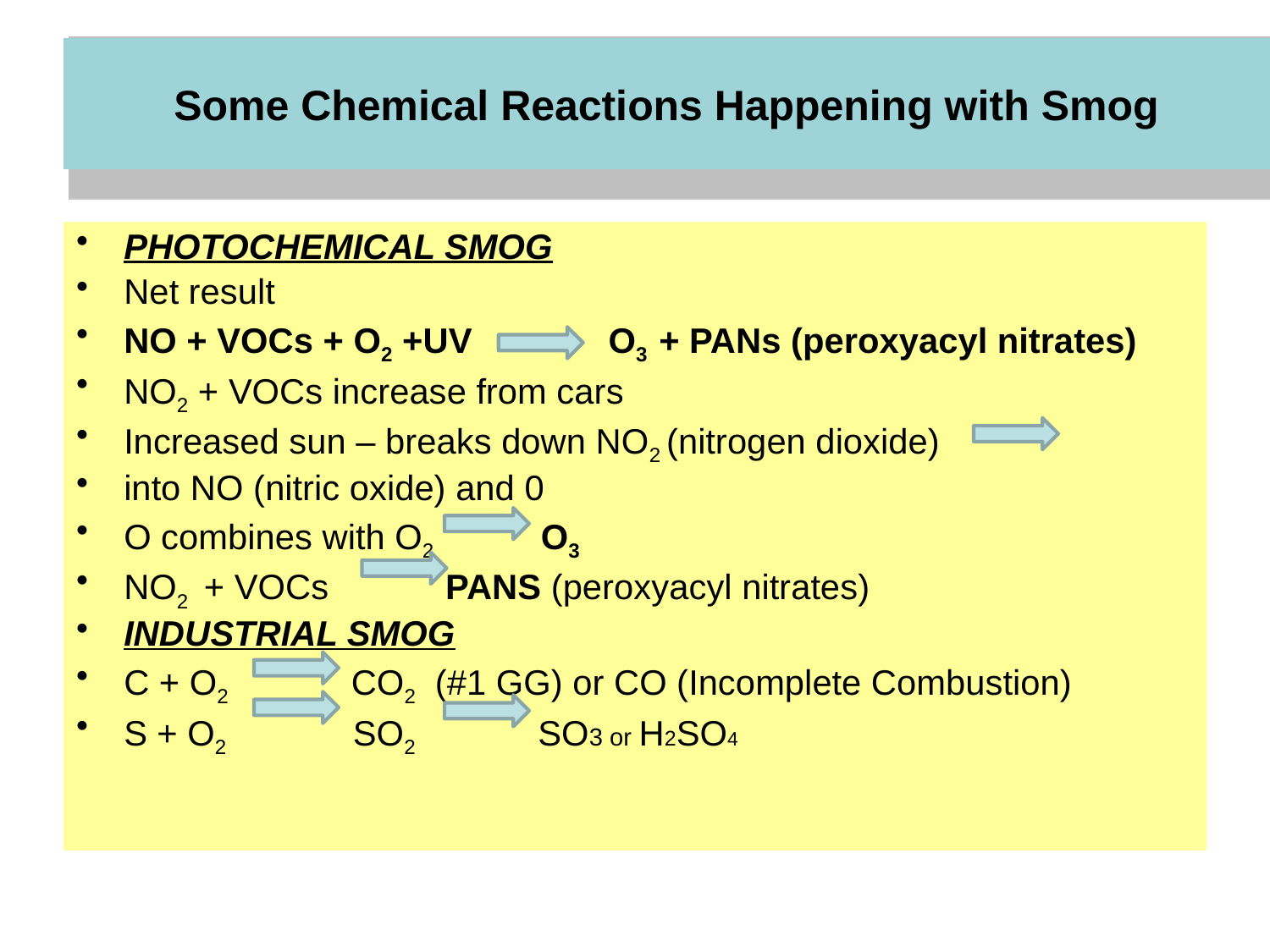

# Some Chemical Reactions Happening with Smog
PHOTOCHEMICAL SMOG
Net result
NO + VOCs + O2 +UV              O3  + PANs (peroxyacyl nitrates)
NO2 + VOCs increase from cars
Increased sun – breaks down NO2 (nitrogen dioxide)
into NO (nitric oxide) and 0
O combines with O2           O3
NO2  + VOCs            PANS (peroxyacyl nitrates)
INDUSTRIAL SMOG
C + O2             CO2  (#1 GG) or CO (Incomplete Combustion)
S + O2             SO2             SO3 or H2SO4